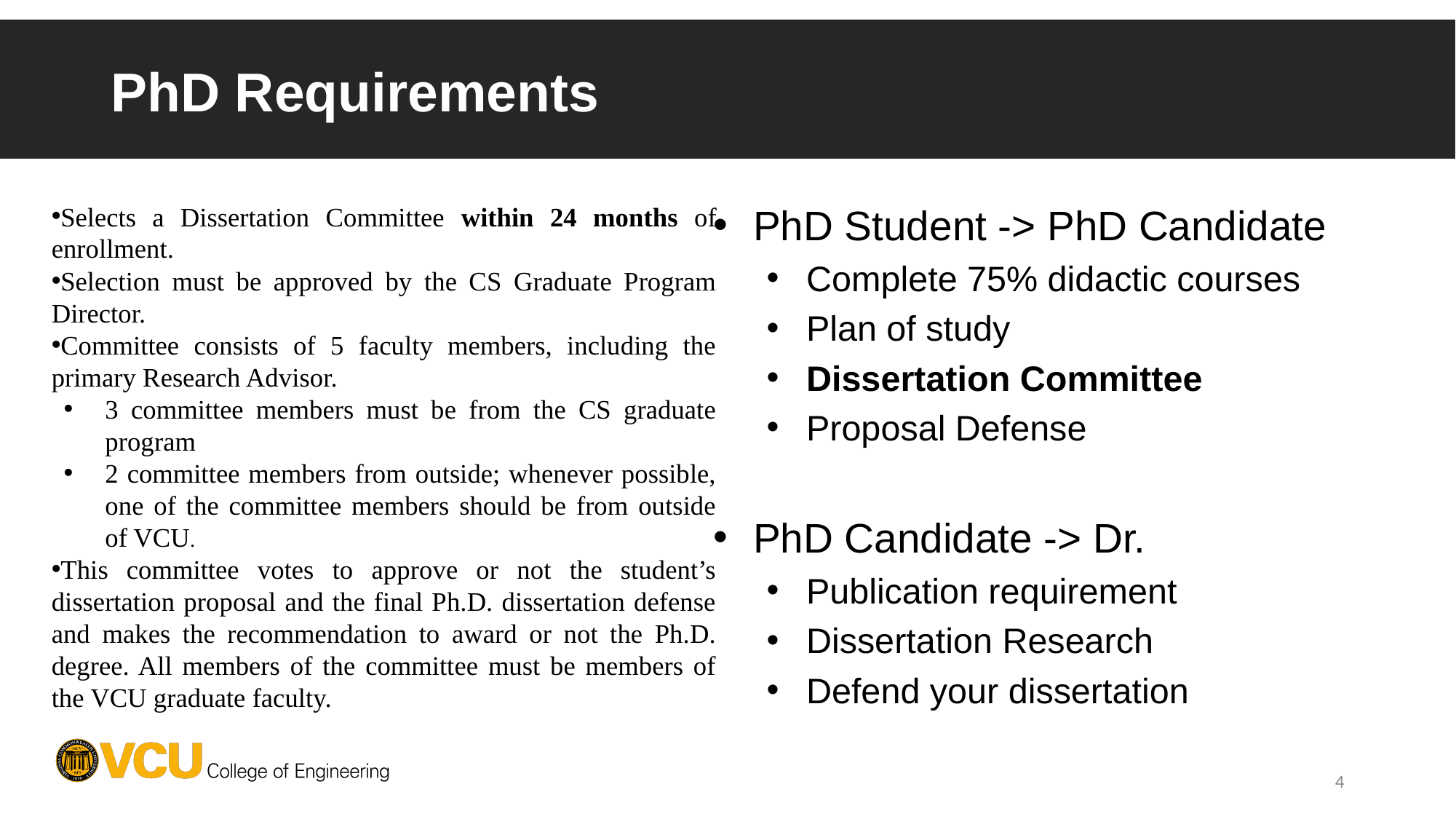

# PhD Requirements
PhD Student -> PhD Candidate
Complete 75% didactic courses
Plan of study
Dissertation Committee
Proposal Defense

PhD Candidate -> Dr.
Publication requirement
Dissertation Research
Defend your dissertation

Selects a Dissertation Committee within 24 months of enrollment.
Selection must be approved by the CS Graduate Program Director.
Committee consists of 5 faculty members, including the primary Research Advisor.
3 committee members must be from the CS graduate program
2 committee members from outside; whenever possible, one of the committee members should be from outside of VCU.
This committee votes to approve or not the student’s dissertation proposal and the final Ph.D. dissertation defense and makes the recommendation to award or not the Ph.D. degree. All members of the committee must be members of the VCU graduate faculty.
4